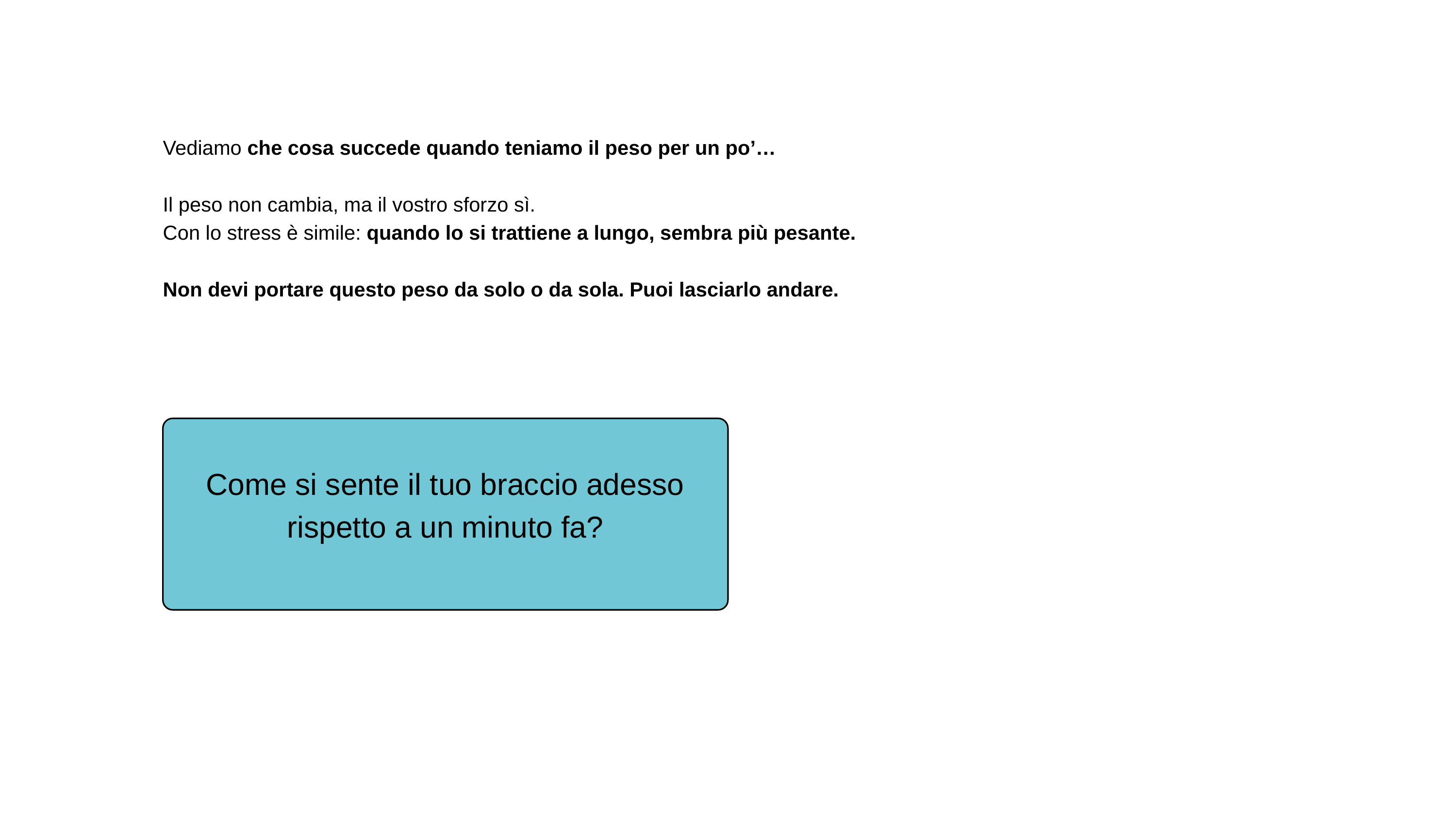

Vediamo che cosa succede quando teniamo il peso per un po’…

Il peso non cambia, ma il vostro sforzo sì.
Con lo stress è simile: quando lo si trattiene a lungo, sembra più pesante.

Non devi portare questo peso da solo o da sola. Puoi lasciarlo andare.

Come si sente il tuo braccio adesso rispetto a un minuto fa?